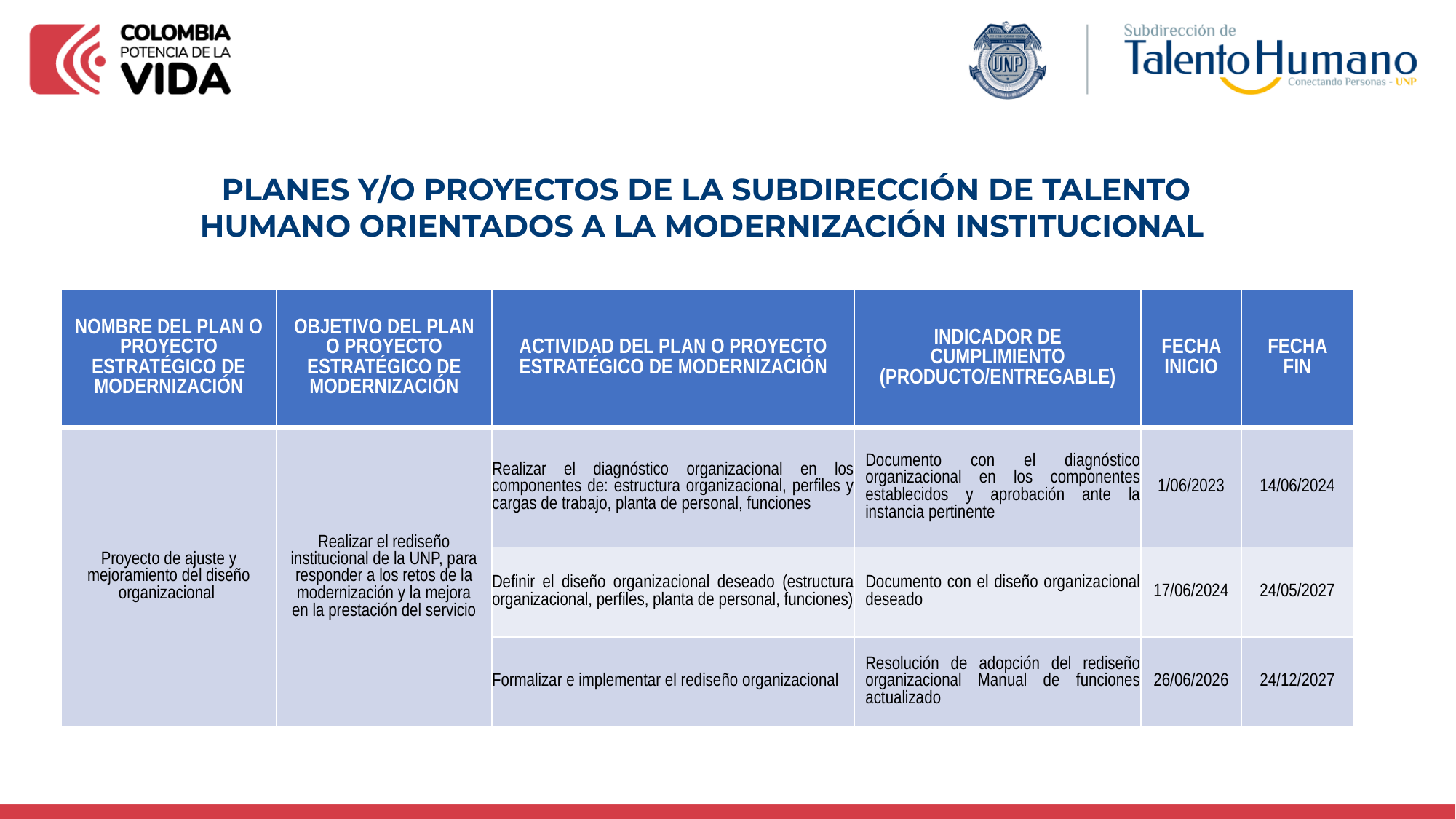

PLANES Y/O PROYECTOS DE LA SUBDIRECCIÓN DE TALENTO HUMANO ORIENTADOS A LA MODERNIZACIÓN INSTITUCIONAL

| NOMBRE DEL PLAN O PROYECTO ESTRATÉGICO DE MODERNIZACIÓN | OBJETIVO DEL PLAN O PROYECTO ESTRATÉGICO DE MODERNIZACIÓN | ACTIVIDAD DEL PLAN O PROYECTO ESTRATÉGICO DE MODERNIZACIÓN | INDICADOR DE CUMPLIMIENTO (PRODUCTO/ENTREGABLE) | FECHA INICIO | FECHA FIN |
| --- | --- | --- | --- | --- | --- |
| Proyecto de ajuste y mejoramiento del diseño organizacional | Realizar el rediseño institucional de la UNP, para responder a los retos de la modernización y la mejora en la prestación del servicio | Realizar el diagnóstico organizacional en los componentes de: estructura organizacional, perfiles y cargas de trabajo, planta de personal, funciones | Documento con el diagnóstico organizacional en los componentes establecidos y aprobación ante la instancia pertinente | 1/06/2023 | 14/06/2024 |
|  |  | Definir el diseño organizacional deseado (estructura organizacional, perfiles, planta de personal, funciones) | Documento con el diseño organizacional deseado | 17/06/2024 | 24/05/2027 |
|  |  | Formalizar e implementar el rediseño organizacional | Resolución de adopción del rediseño organizacional Manual de funciones actualizado | 26/06/2026 | 24/12/2027 |